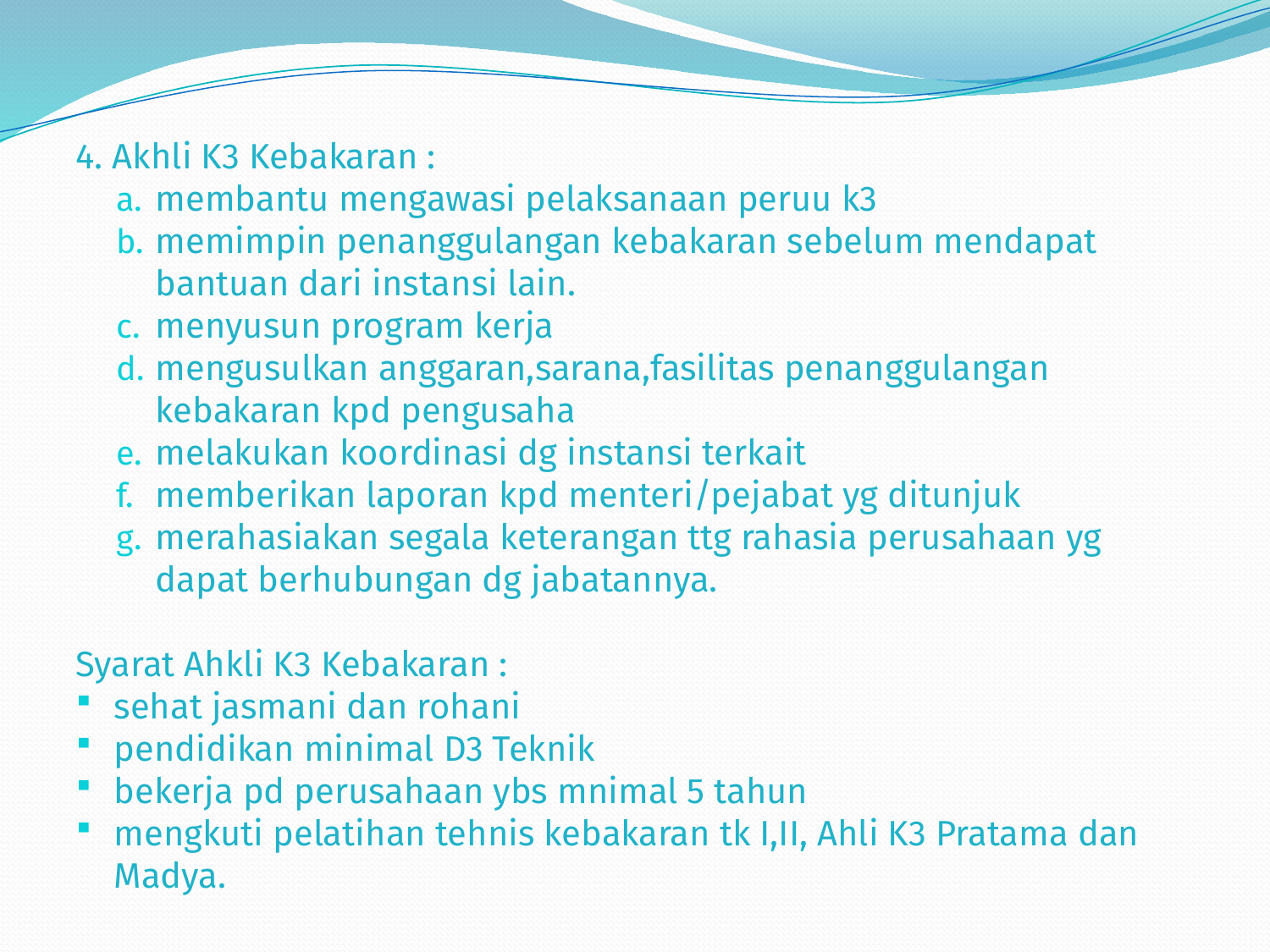

4. Akhli K3 Kebakaran :
membantu mengawasi pelaksanaan peruu k3
memimpin penanggulangan kebakaran sebelum mendapat bantuan dari instansi lain.
menyusun program kerja
mengusulkan anggaran,sarana,fasilitas penanggulangan kebakaran kpd pengusaha
melakukan koordinasi dg instansi terkait
memberikan laporan kpd menteri/pejabat yg ditunjuk
merahasiakan segala keterangan ttg rahasia perusahaan yg dapat berhubungan dg jabatannya.

Syarat Ahkli K3 Kebakaran :
sehat jasmani dan rohani
pendidikan minimal D3 Teknik
bekerja pd perusahaan ybs mnimal 5 tahun
mengkuti pelatihan tehnis kebakaran tk I,II, Ahli K3 Pratama dan Madya.